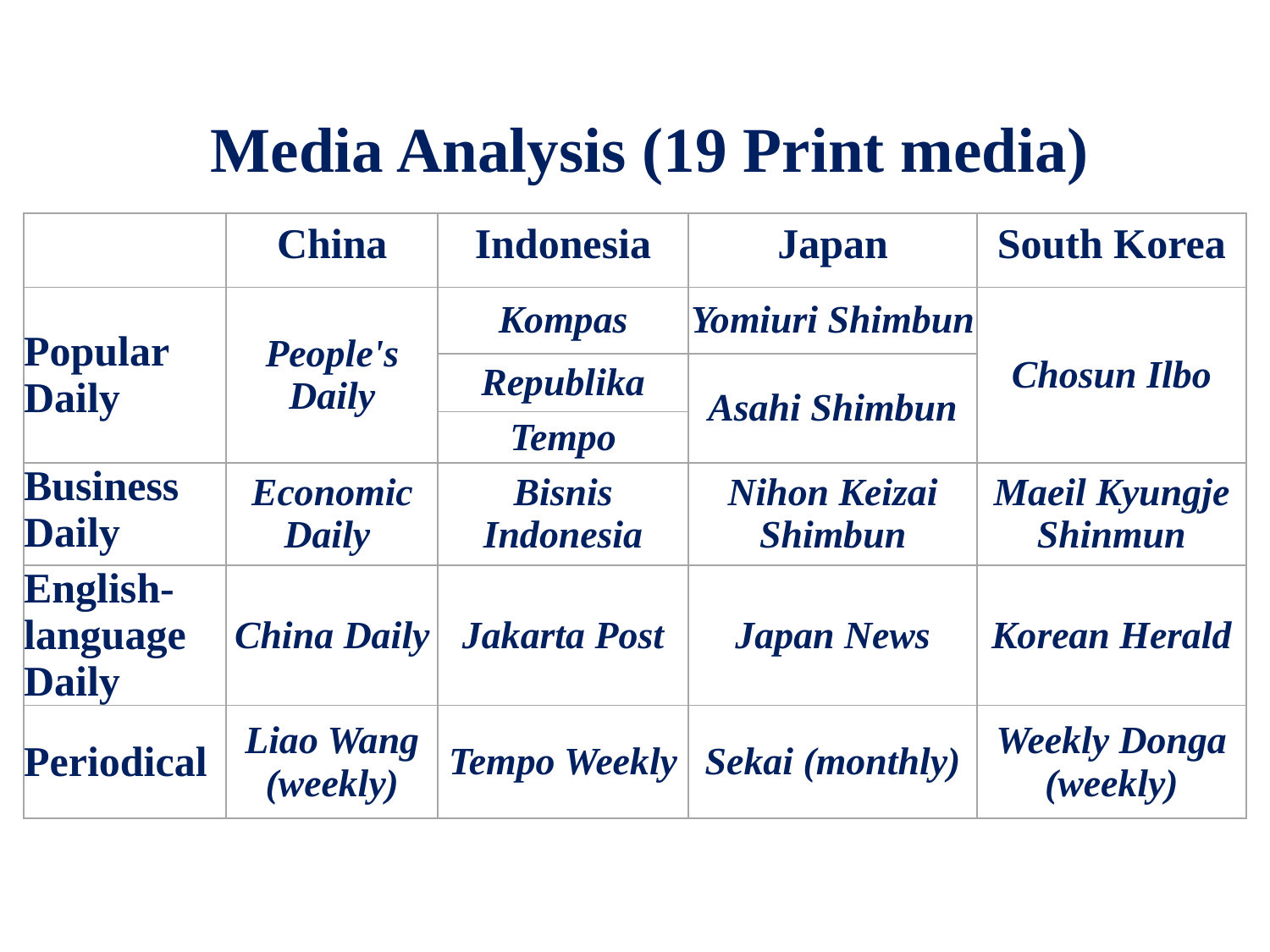

# Media Analysis (19 Print media)
|  | China | Indonesia | Japan | South Korea |
| --- | --- | --- | --- | --- |
| Popular Daily | People's Daily | Kompas | Yomiuri Shimbun | Chosun Ilbo |
|  | - | Republika | Asahi Shimbun | - |
|  |  | Tempo |  |  |
| Business Daily | Economic Daily | Bisnis Indonesia | Nihon Keizai Shimbun | Maeil Kyungje Shinmun |
| English-language Daily | China Daily | Jakarta Post | Japan News | Korean Herald |
| Periodical | Liao Wang (weekly) | Tempo Weekly | Sekai (monthly) | Weekly Donga (weekly) |